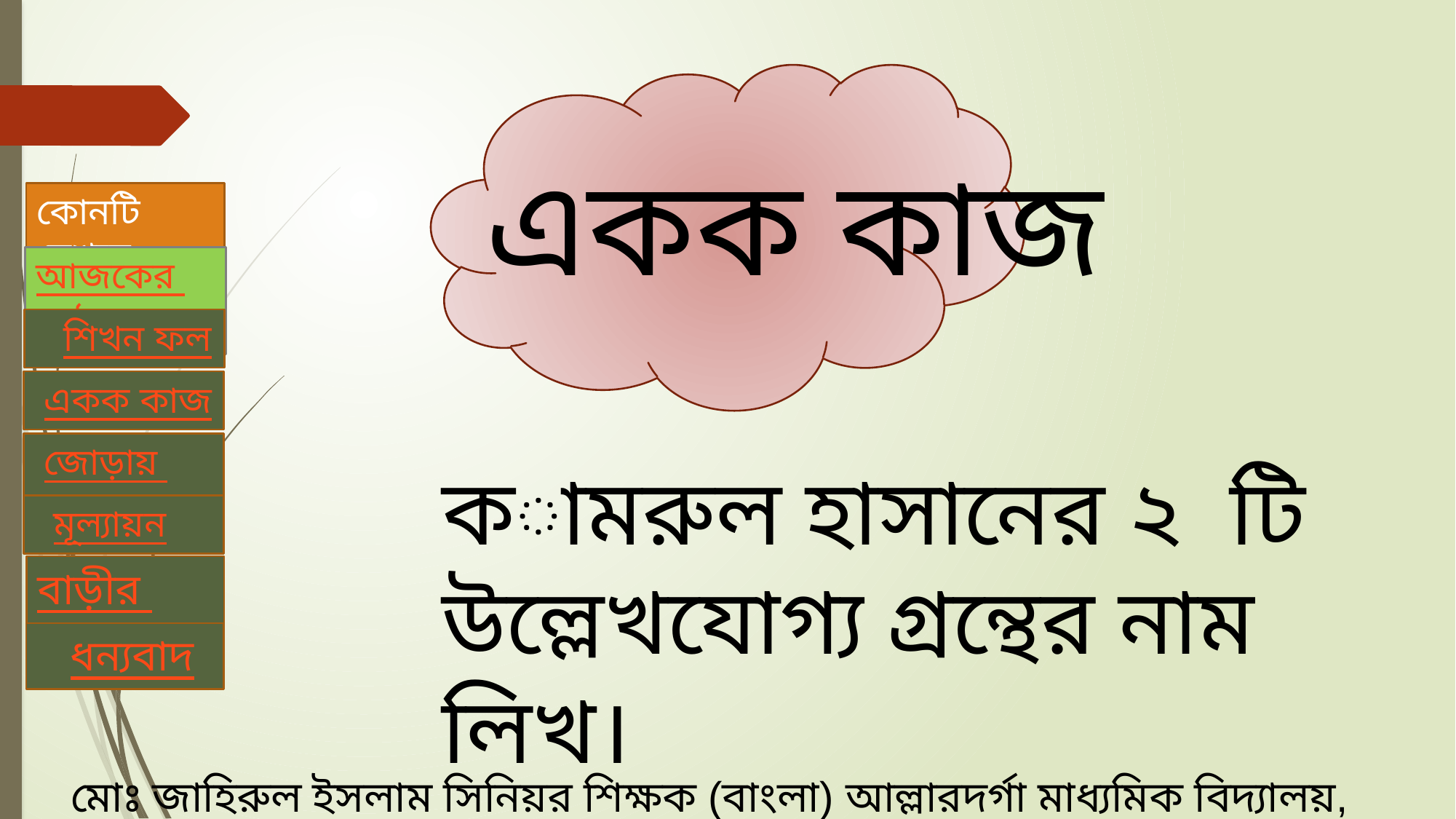

একক কাজ
কামরুল হাসানের ২  টি উল্লেখযোগ্য গ্রন্থের নাম লিখ।